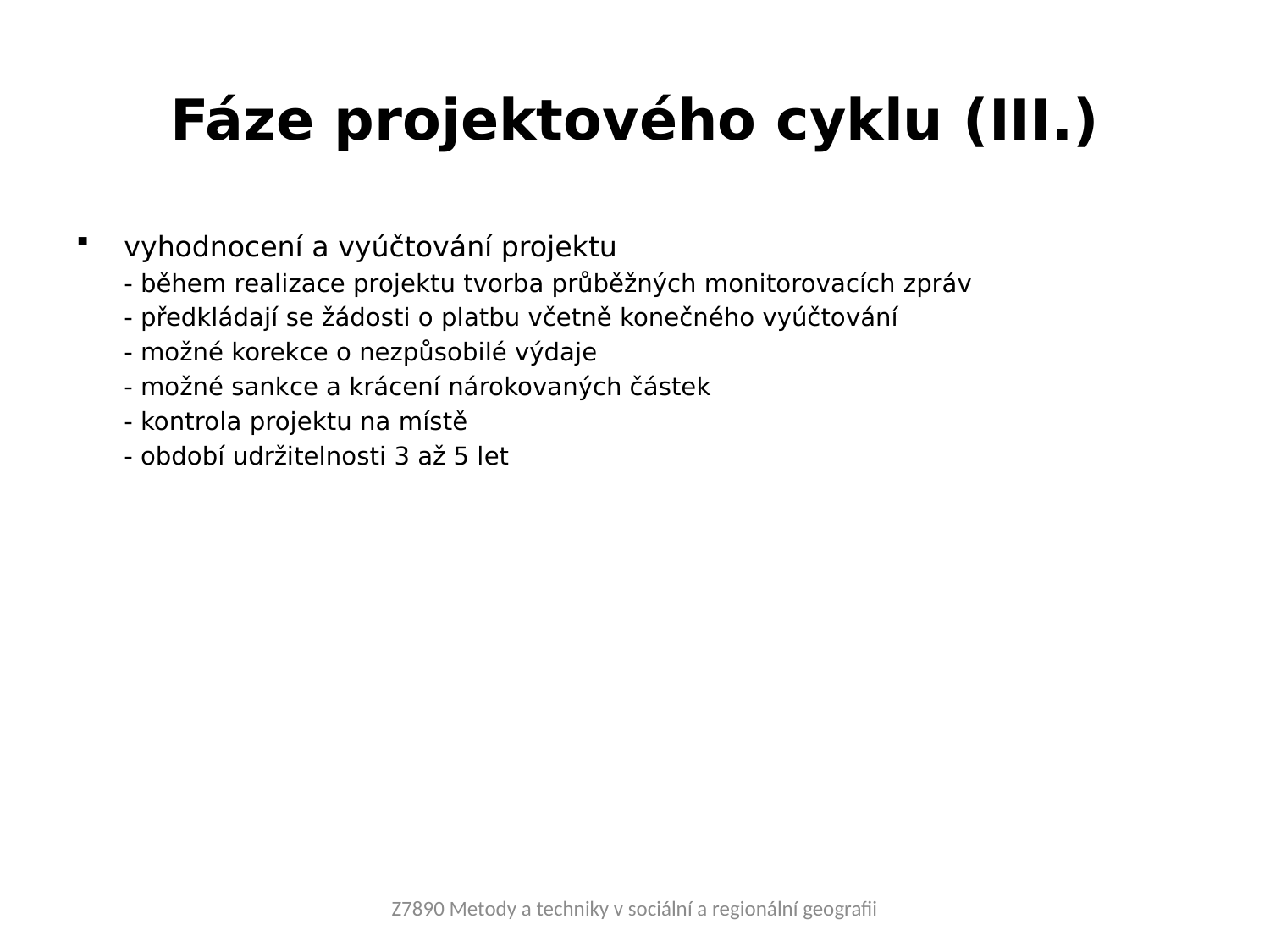

# Fáze projektového cyklu (III.)
vyhodnocení a vyúčtování projektu
	- během realizace projektu tvorba průběžných monitorovacích zpráv
	- předkládají se žádosti o platbu včetně konečného vyúčtování
	- možné korekce o nezpůsobilé výdaje
	- možné sankce a krácení nárokovaných částek
	- kontrola projektu na místě
	- období udržitelnosti 3 až 5 let

Z7890 Metody a techniky v sociální a regionální geografii